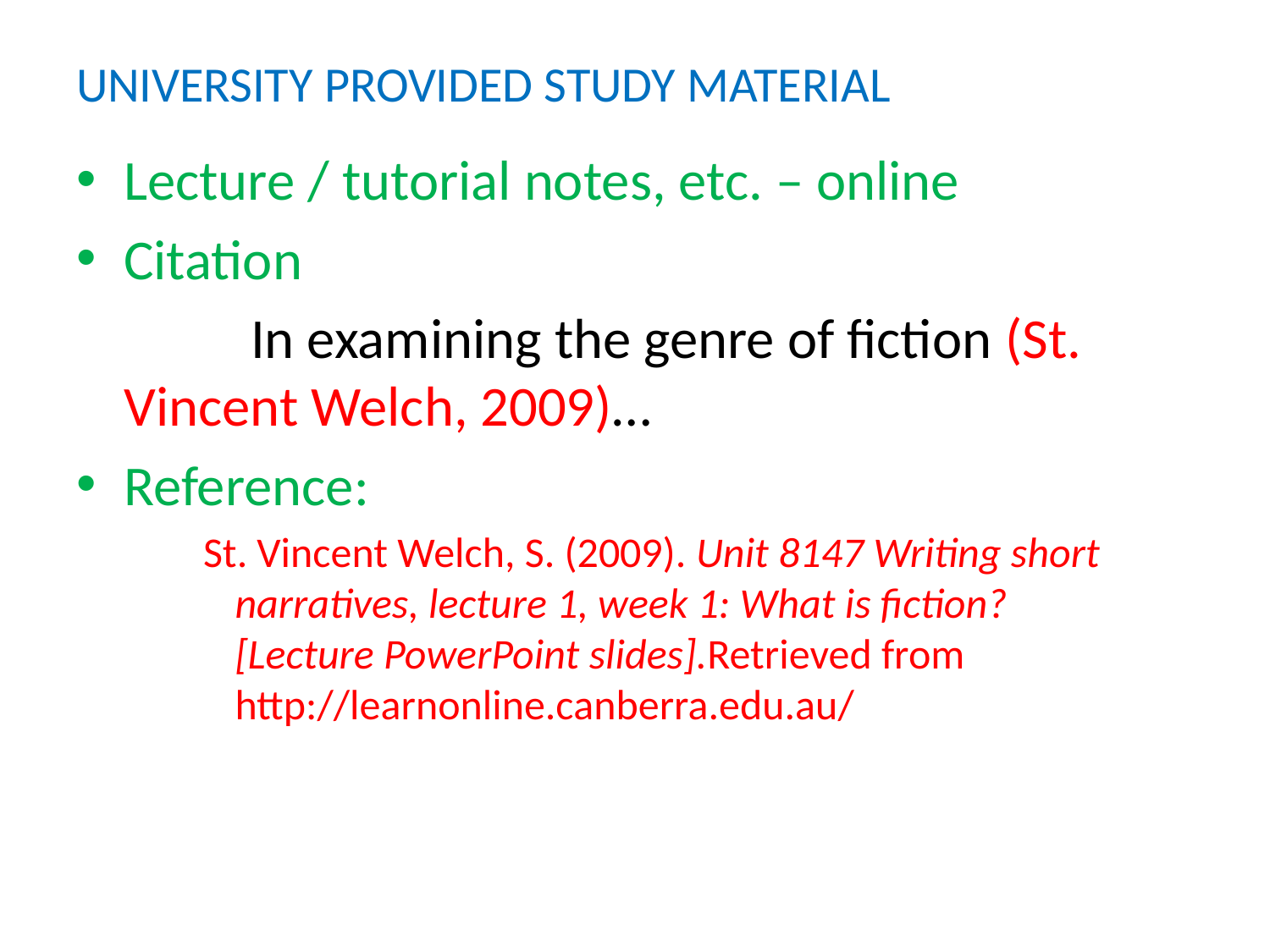

# UNIVERSITY PROVIDED STUDY MATERIAL
Lecture / tutorial notes, etc. – online
Citation
		In examining the genre of fiction (St. 	Vincent Welch, 2009)…
Reference:
St. Vincent Welch, S. (2009). Unit 8147 Writing short 	narratives, lecture 1, week 1: What is fiction? 	[Lecture PowerPoint slides].Retrieved from 	http://learnonline.canberra.edu.au/